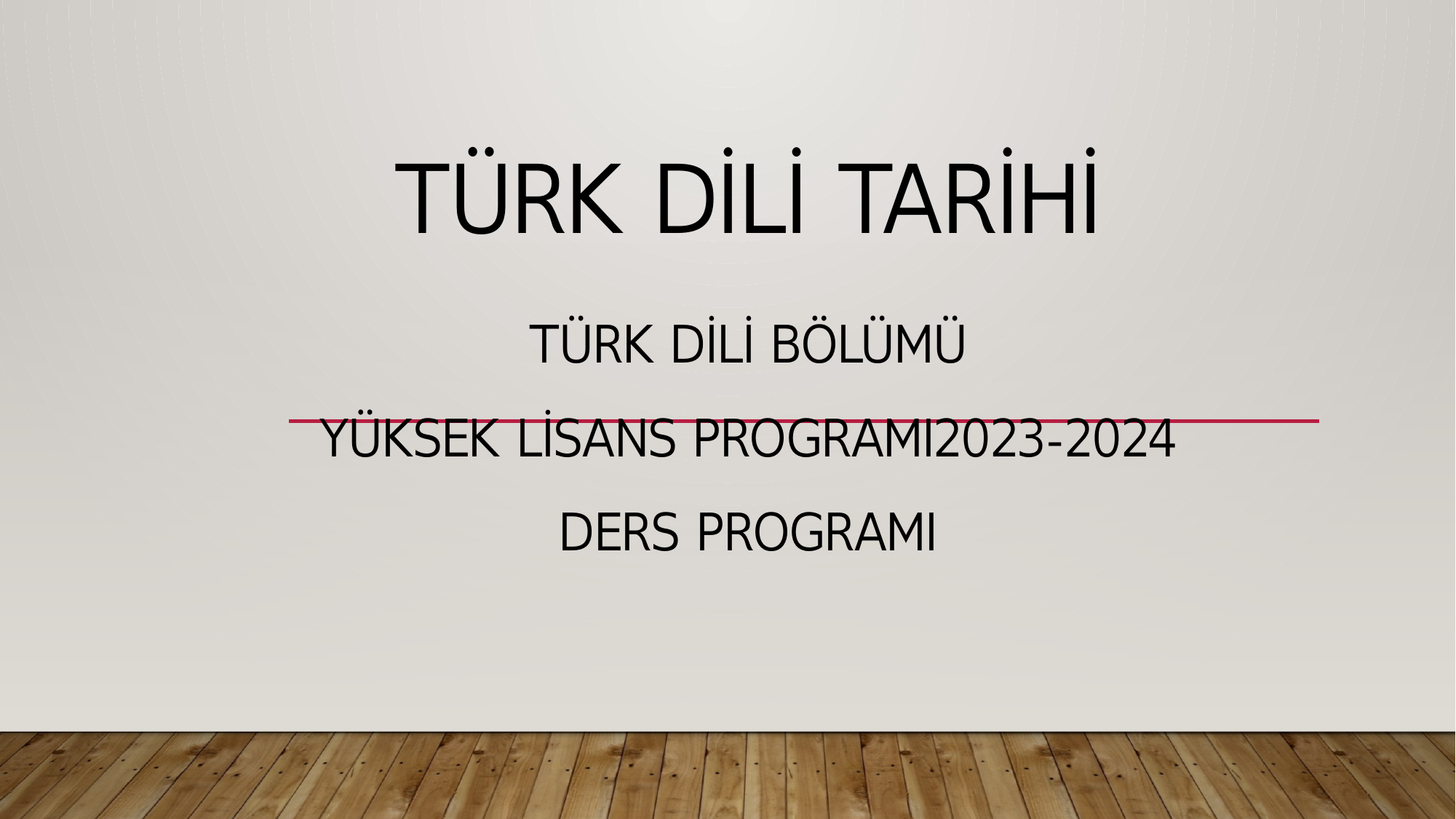

# Türk Dili Tarihi
Türk Dili Bölümü
Yüksek Lisans Programı2023-2024
Ders Programı